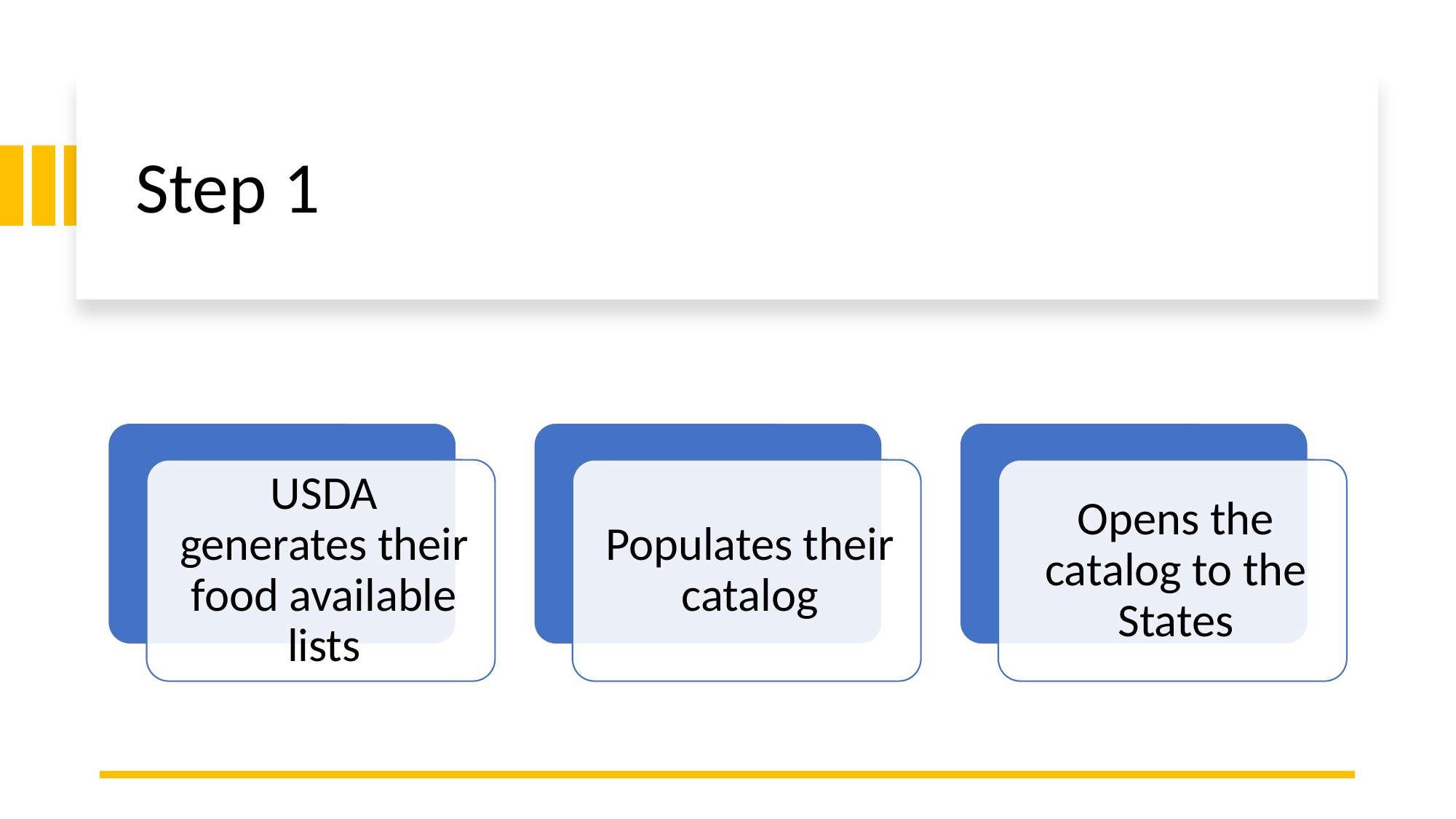

# Step 1

USDA generates their food available lists
Populates their catalog
Opens the catalog to the States